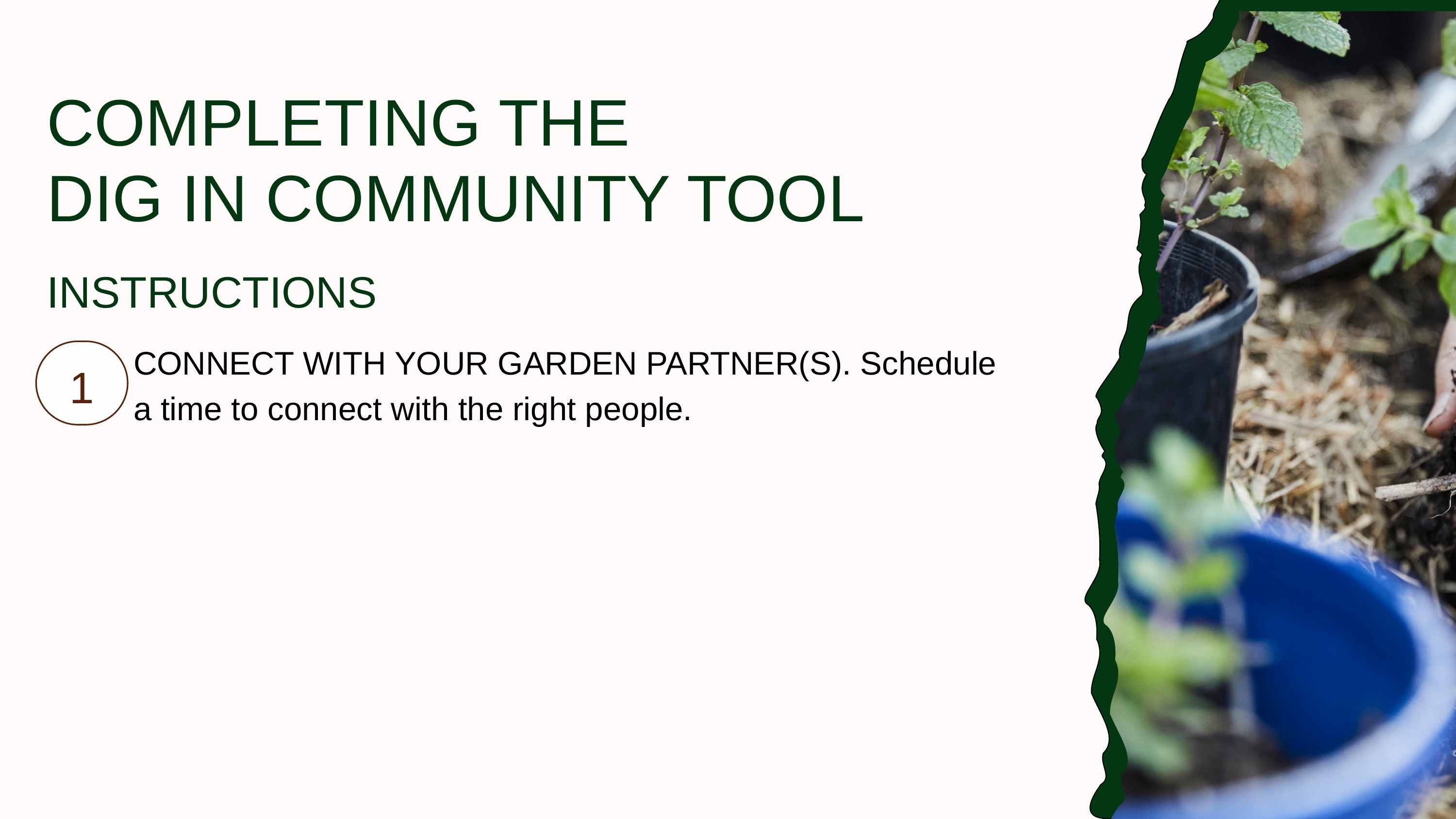

COMPLETING THE
DIG IN COMMUNITY TOOL
INSTRUCTIONS
CONNECT WITH YOUR GARDEN PARTNER(S). Schedule a time to connect with the right people.

1